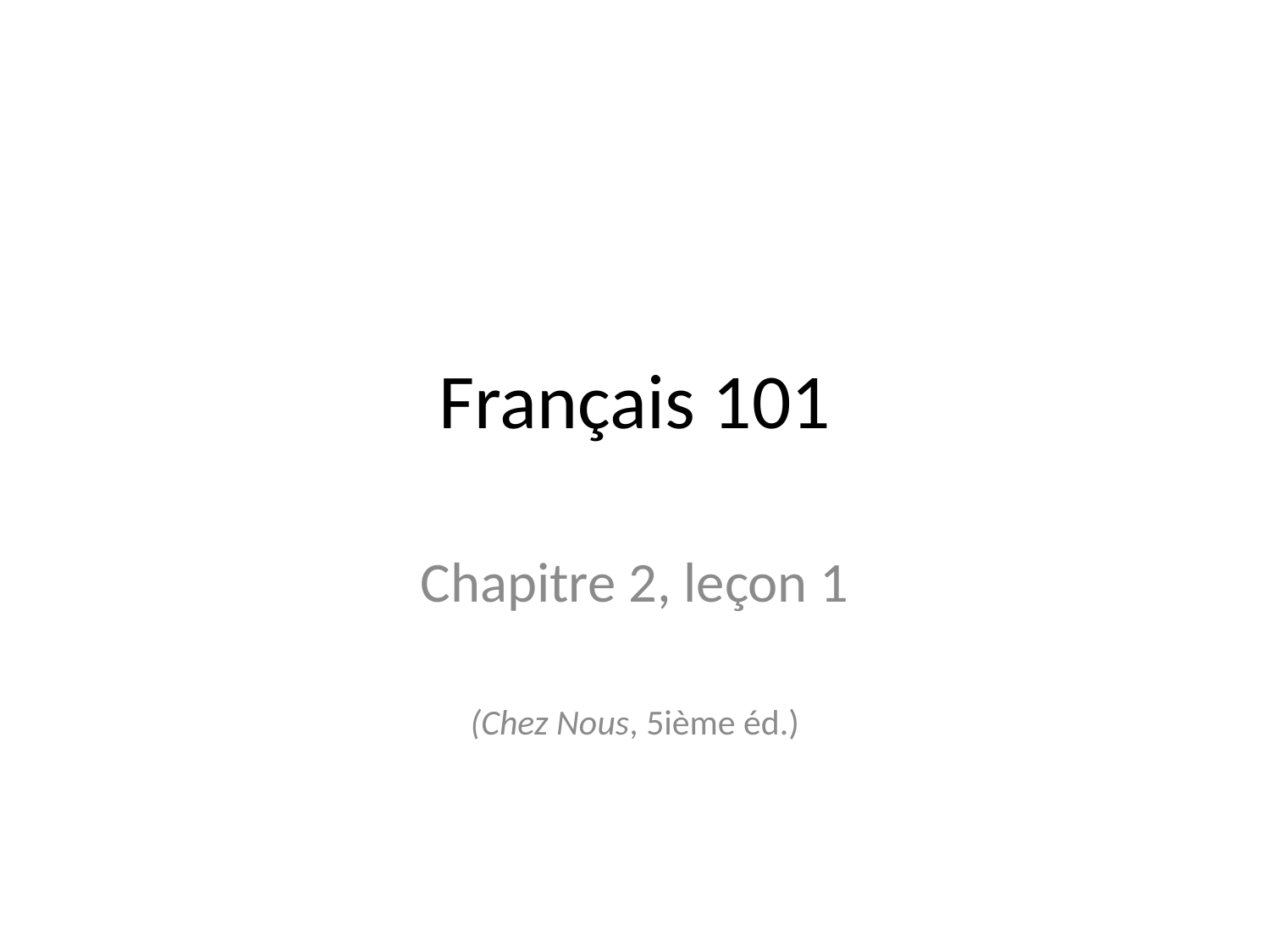

# Français 101
Chapitre 2, leçon 1

(Chez Nous, 5ième éd.)